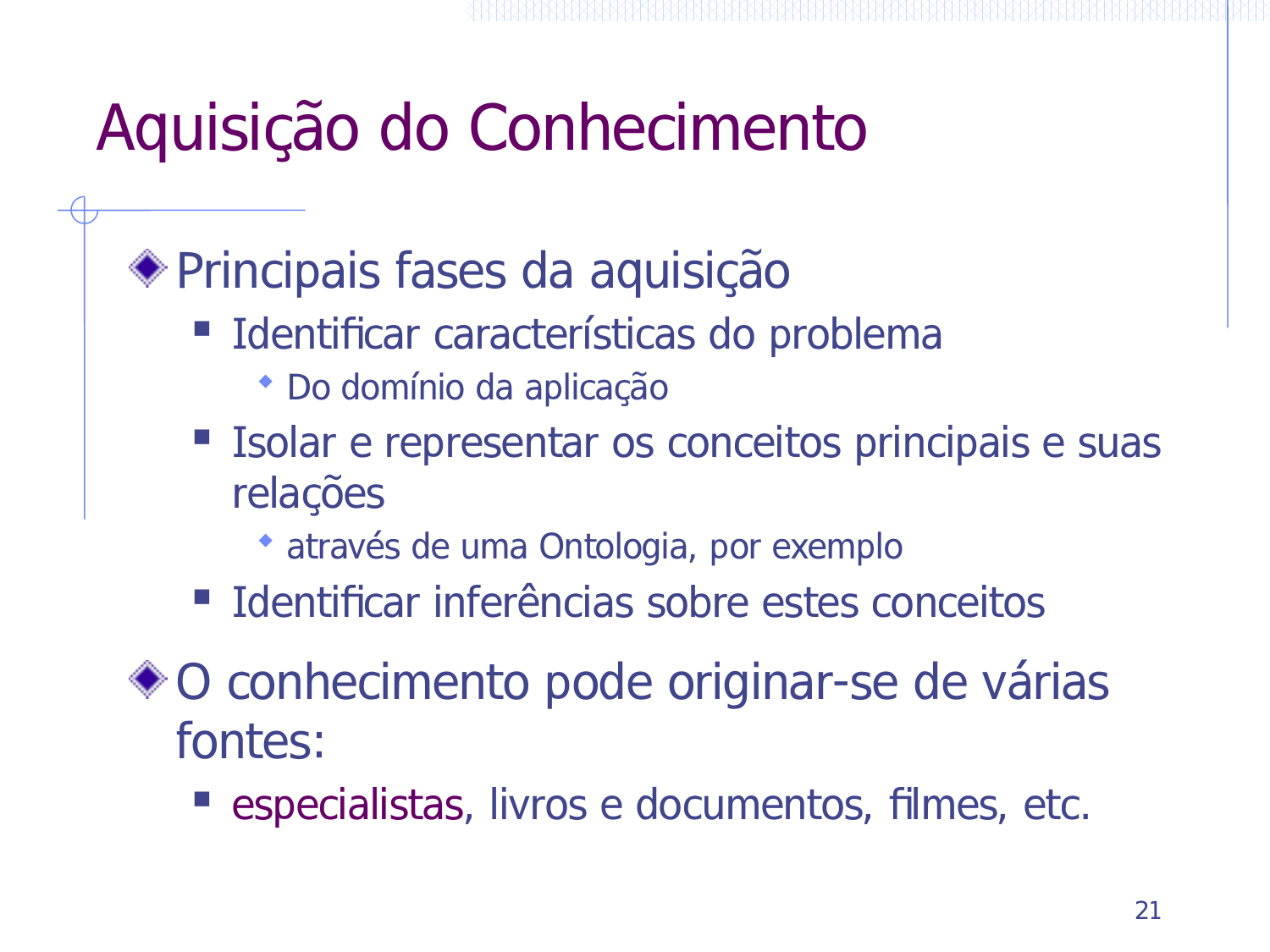

# Aquisição do Conhecimento
Principais fases da aquisição
Identificar características do problema
Do domínio da aplicação
Isolar e representar os conceitos principais e suas relações
através de uma Ontologia, por exemplo
Identificar inferências sobre estes conceitos
O conhecimento pode originar-se de várias fontes:
especialistas, livros e documentos, filmes, etc.
21